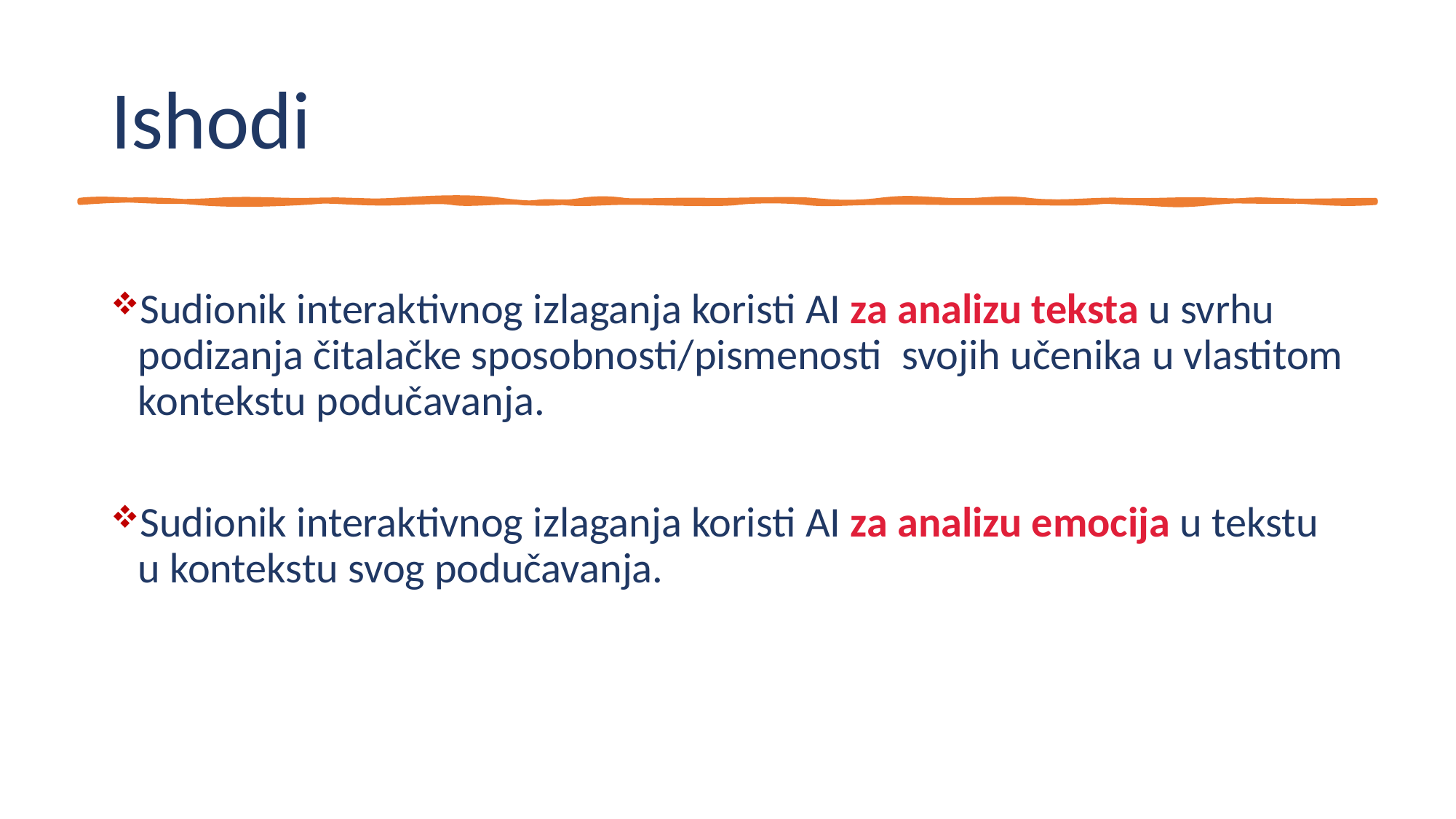

# Ishodi

Sudionik interaktivnog izlaganja koristi AI za analizu teksta u svrhu podizanja čitalačke sposobnosti/pismenosti  svojih učenika u vlastitom kontekstu podučavanja.

Sudionik interaktivnog izlaganja koristi AI za analizu emocija u tekstu u kontekstu svog podučavanja.